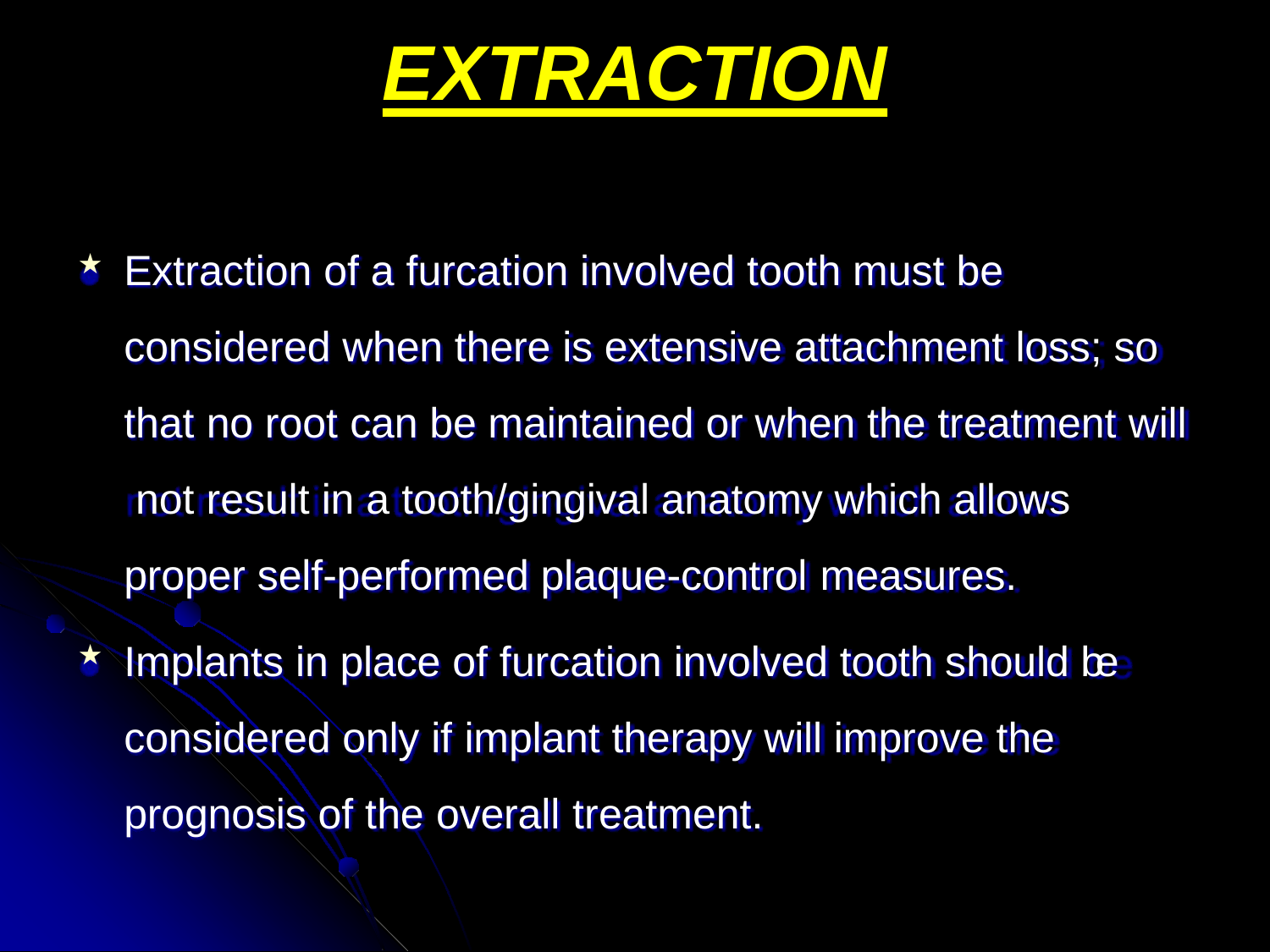

# EXTRACTION

Extraction of a furcation involved tooth must be  considered when there is extensive attachment loss; so  that no root can be maintained or when the treatment will  not result in a tooth/gingival anatomy which allows  proper self-performed plaque-control measures.
Implants in place of furcation involved tooth should be  considered only if implant therapy will improve the  prognosis of the overall treatment.